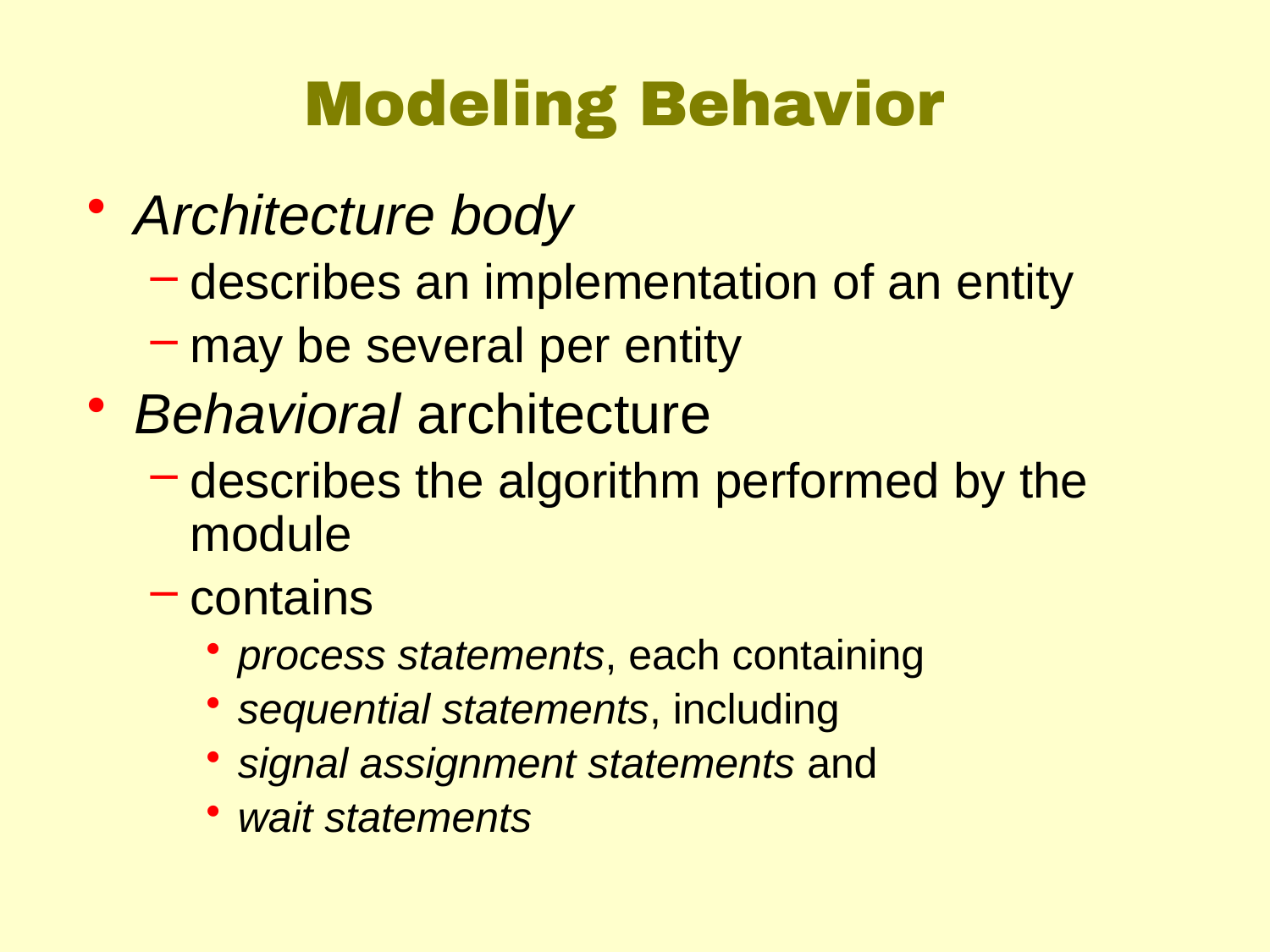

# Modeling Behavior
Architecture body
describes an implementation of an entity
may be several per entity
Behavioral architecture
describes the algorithm performed by the module
contains
process statements, each containing
sequential statements, including
signal assignment statements and
wait statements